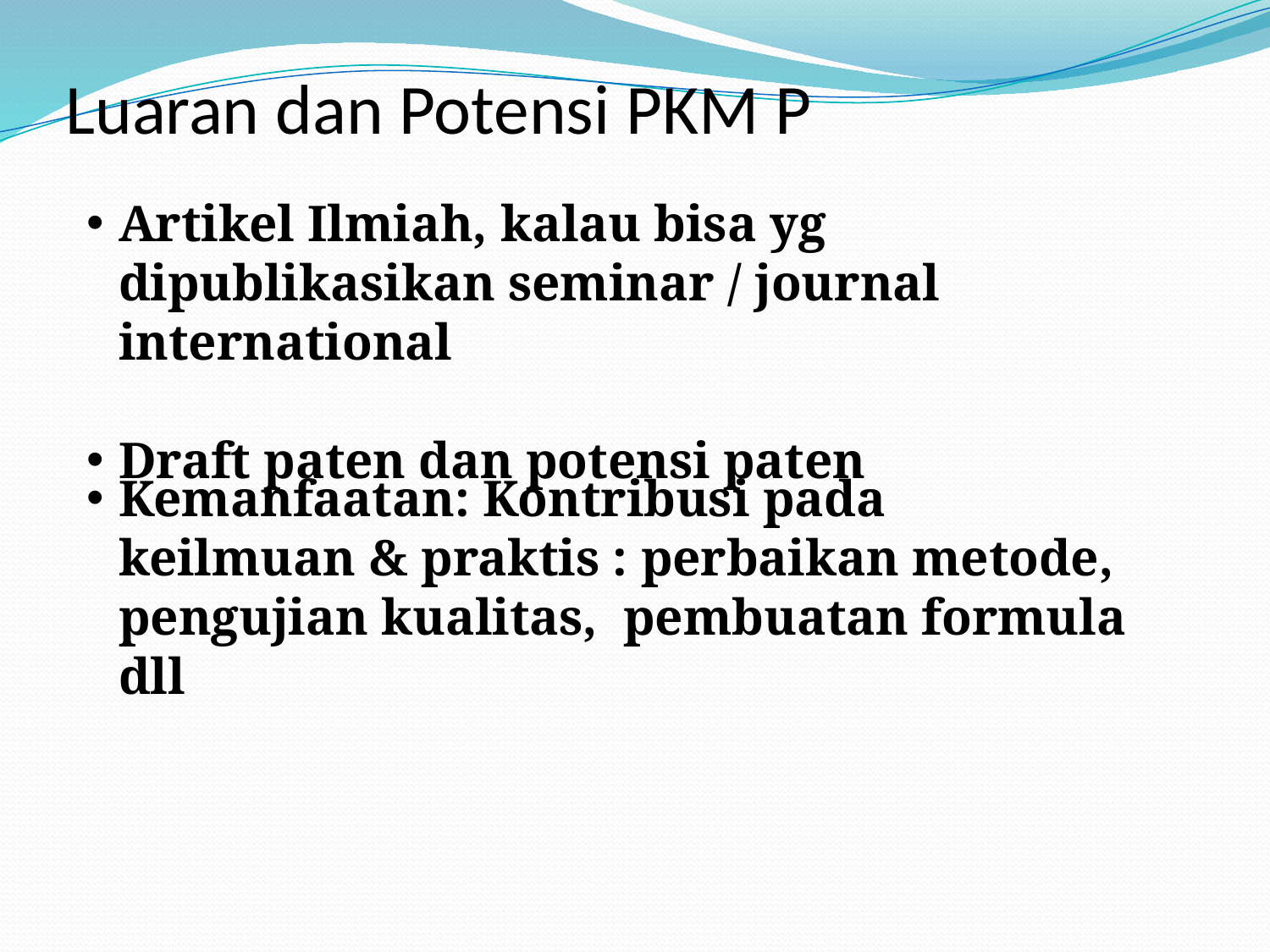

# Luaran dan Potensi PKM P

Artikel Ilmiah, kalau bisa yg dipublikasikan seminar / journal international

Draft paten dan potensi paten

Kemanfaatan: Kontribusi pada keilmuan & praktis : perbaikan metode, pengujian kualitas,  pembuatan formula dll